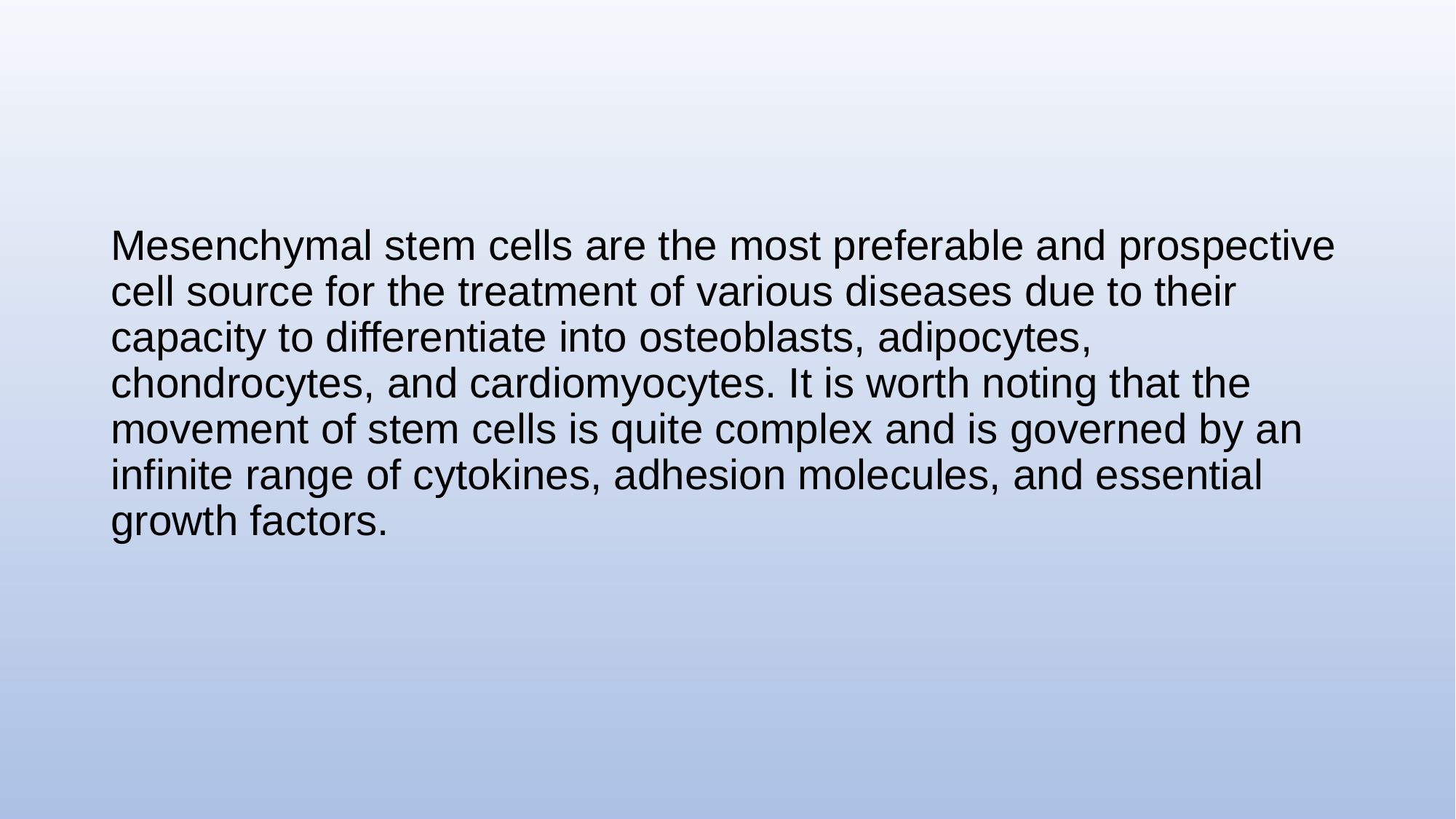

#
Mesenchymal stem cells are the most preferable and prospective cell source for the treatment of various diseases due to their capacity to differentiate into osteoblasts, adipocytes, chondrocytes, and cardiomyocytes. It is worth noting that the movement of stem cells is quite complex and is governed by an infinite range of cytokines, adhesion molecules, and essential growth factors.